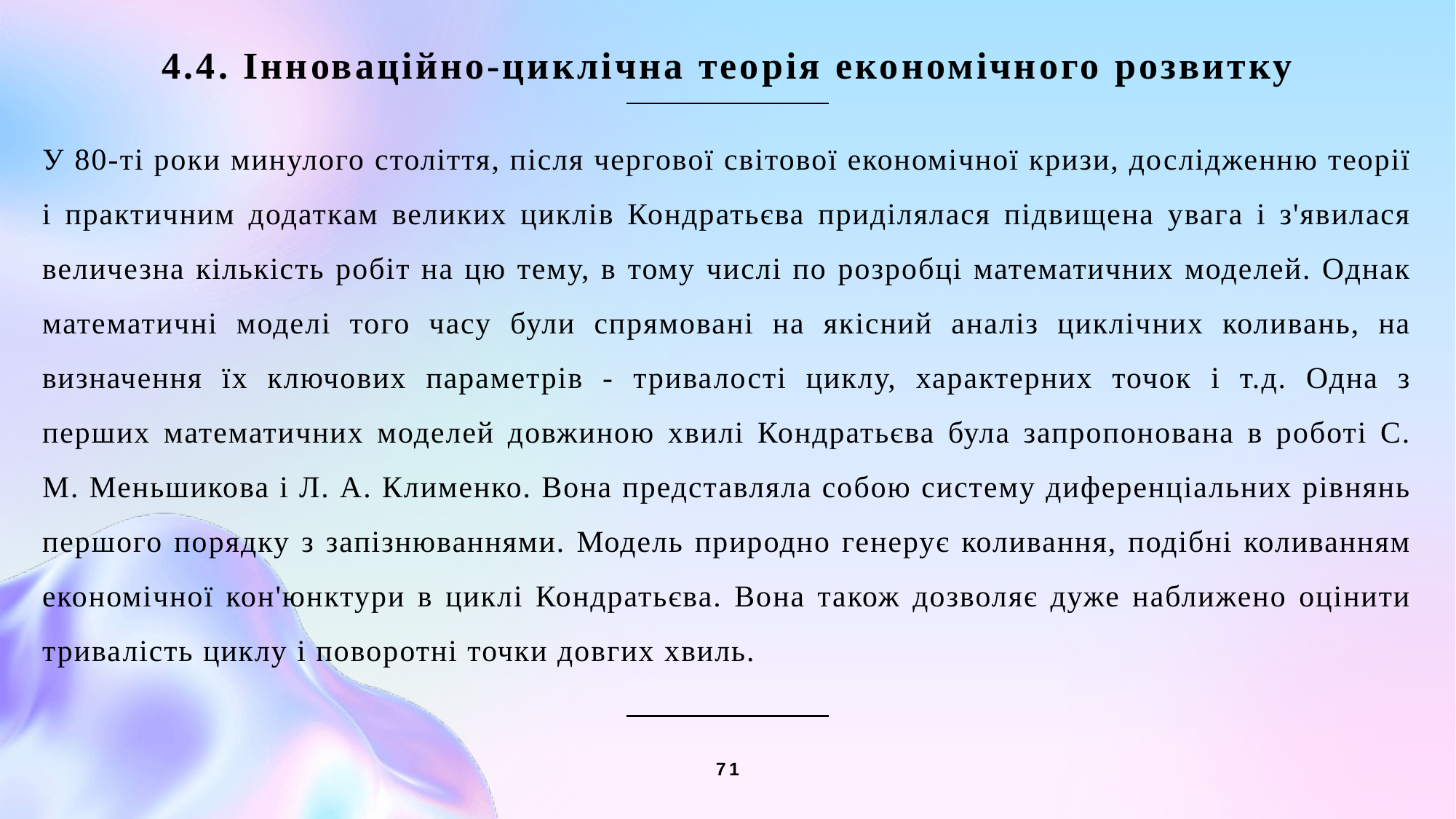

4.4. Інноваційно-циклічна теорія економічного розвитку
У 80-ті роки минулого століття, після чергової світової економічної кризи, дослідженню теорії і практичним додаткам великих циклів Кондратьєва приділялася підвищена увага і з'явилася величезна кількість робіт на цю тему, в тому числі по розробці математичних моделей. Однак математичні моделі того часу були спрямовані на якісний аналіз циклічних коливань, на визначення їх ключових параметрів - тривалості циклу, характерних точок і т.д. Одна з перших математичних моделей довжиною хвилі Кондратьєва була запропонована в роботі С. М. Меньшикова і Л. А. Клименко. Вона представляла собою систему диференціальних рівнянь першого порядку з запізнюваннями. Модель природно генерує коливання, подібні коливанням економічної кон'юнктури в циклі Кондратьєва. Вона також дозволяє дуже наближено оцінити тривалість циклу і поворотні точки довгих хвиль.

71